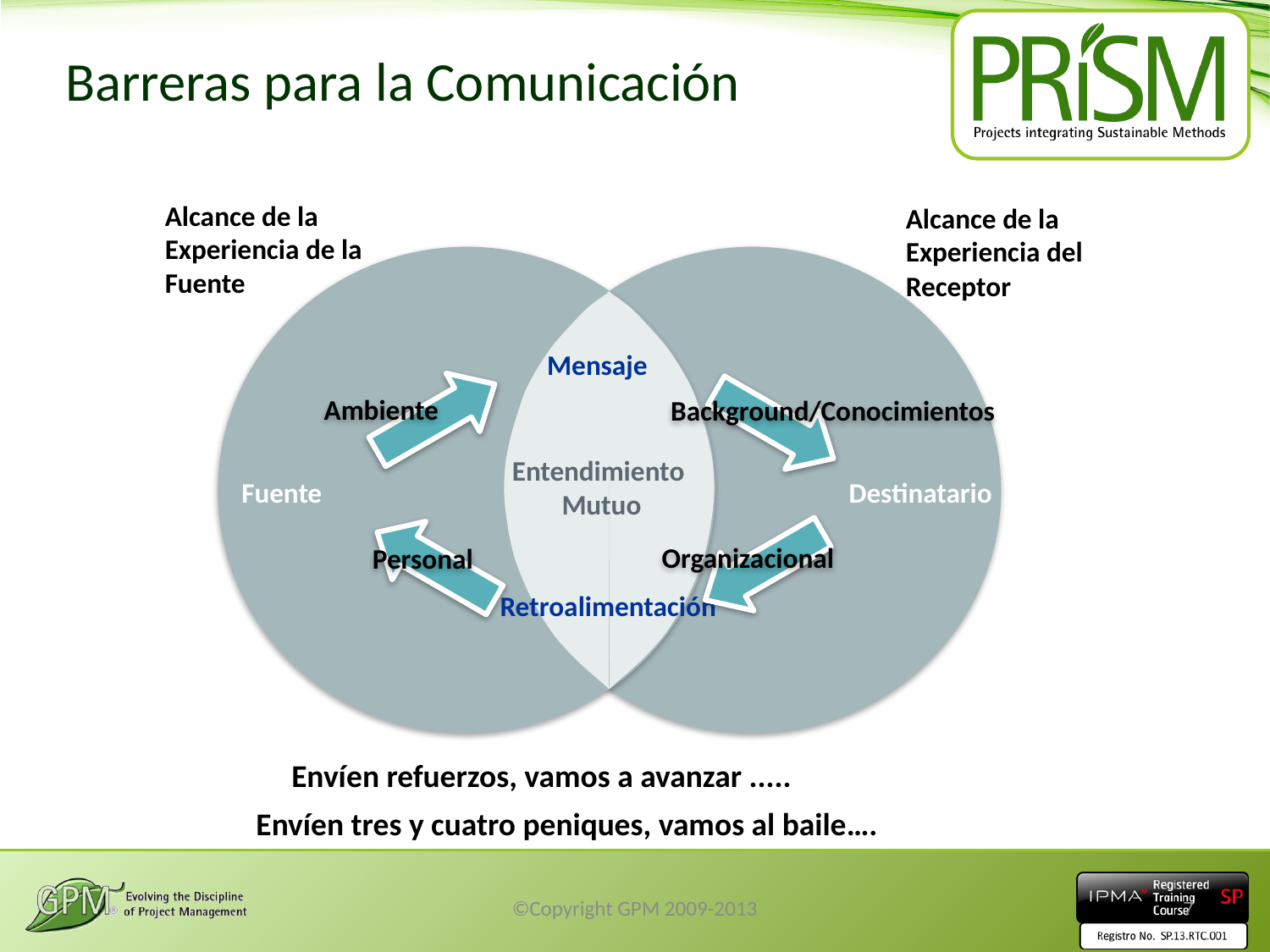

# Barreras para la Comunicación
Alcance de la Experiencia de la Fuente
Alcance de la Experiencia del Receptor

Entendimiento
 Mutuo
Mensaje

Fuente
Destinatario
Ambiente
Background/Conocimientos

Retroalimentación
Organizacional
Personal
Envíen refuerzos, vamos a avanzar .....
Envíen tres y cuatro peniques, vamos al baile….
©Copyright GPM 2009-2013
7